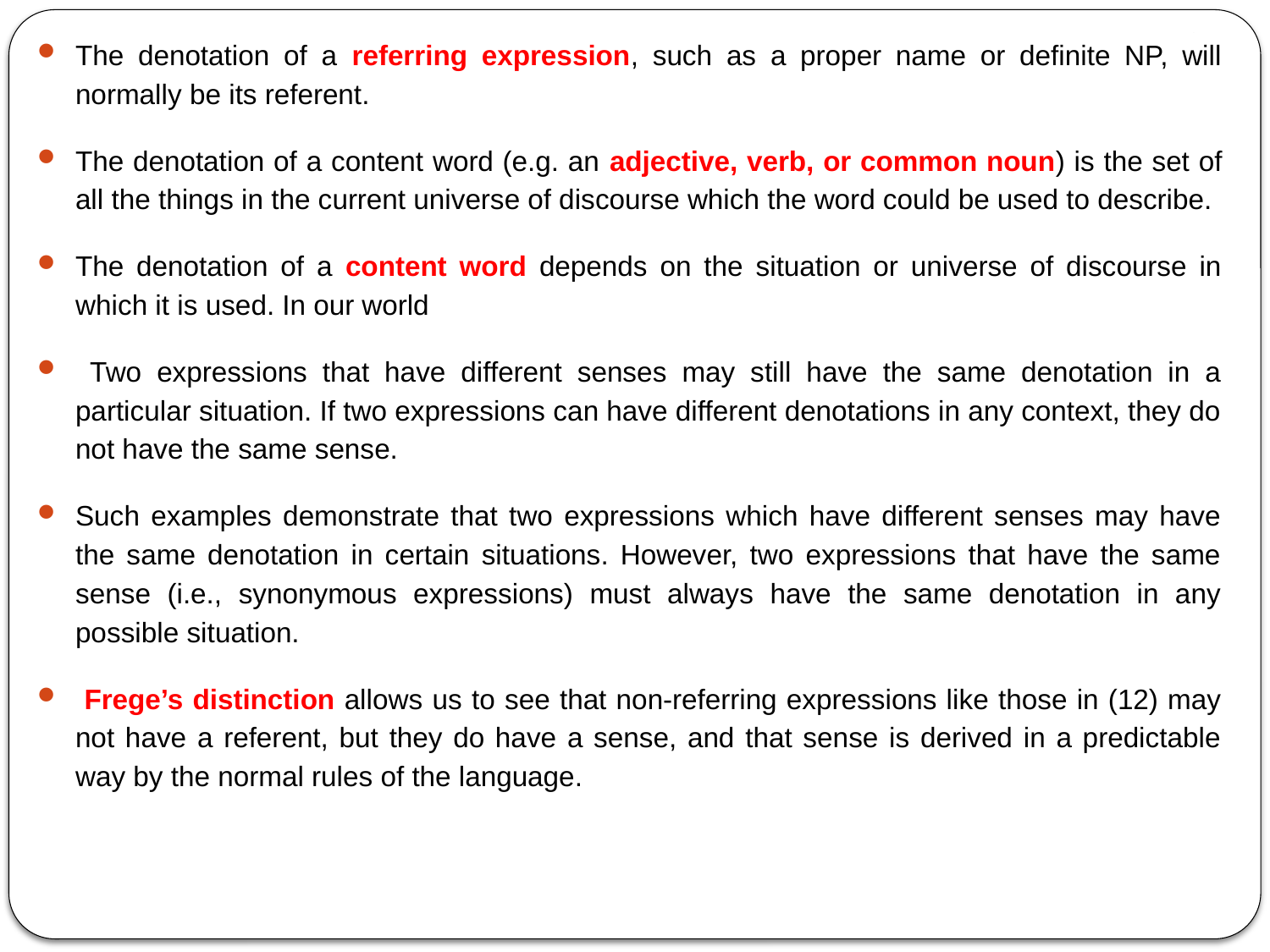

The denotation of a referring expression, such as a proper name or definite NP, will normally be its referent.
The denotation of a content word (e.g. an adjective, verb, or common noun) is the set of all the things in the current universe of discourse which the word could be used to describe.
The denotation of a content word depends on the situation or universe of discourse in which it is used. In our world
 Two expressions that have different senses may still have the same denotation in a particular situation. If two expressions can have different denotations in any context, they do not have the same sense.
Such examples demonstrate that two expressions which have different senses may have the same denotation in certain situations. However, two expressions that have the same sense (i.e., synonymous expressions) must always have the same denotation in any possible situation.
 Frege’s distinction allows us to see that non-referring expressions like those in (12) may not have a referent, but they do have a sense, and that sense is derived in a predictable way by the normal rules of the language.

# .